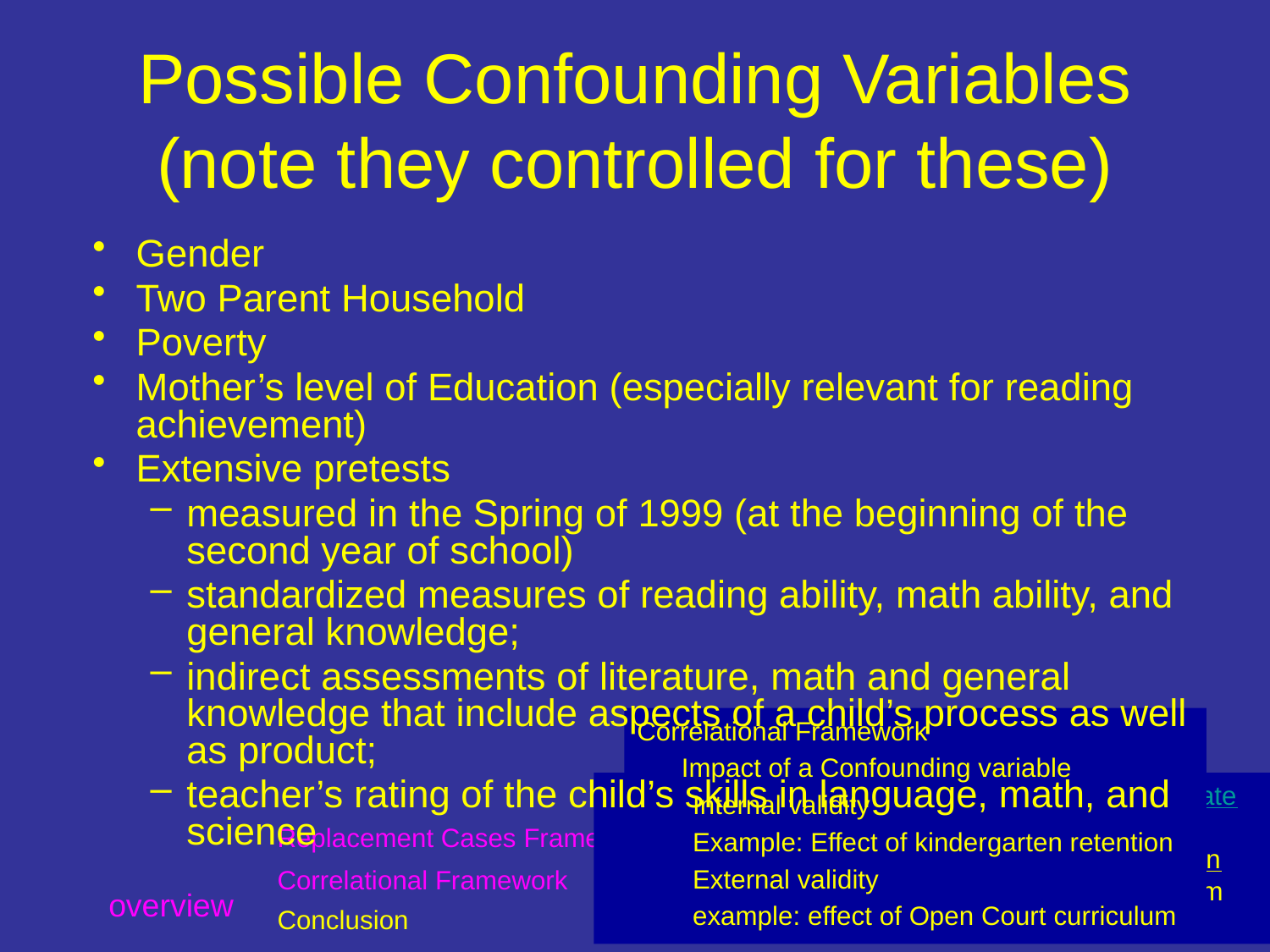

# Possible Confounding Variables (note they controlled for these)
Gender
Two Parent Household
Poverty
Mother’s level of Education (especially relevant for reading achievement)
Extensive pretests
measured in the Spring of 1999 (at the beginning of the second year of school)
standardized measures of reading ability, math ability, and general knowledge;
indirect assessments of literature, math and general knowledge that include aspects of a child’s process as well as product;
teacher’s rating of the child’s skills in language, math, and science